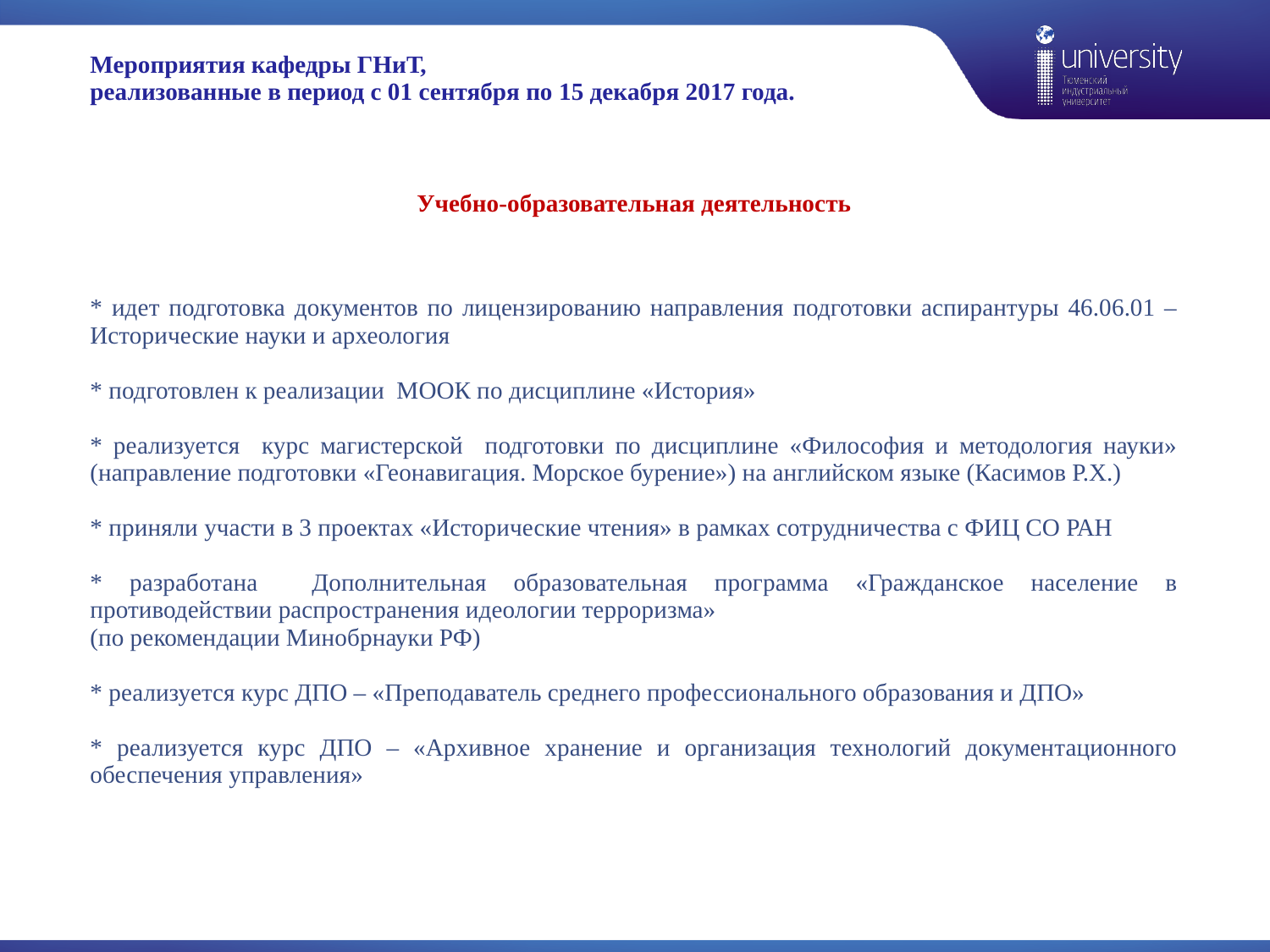

# Мероприятия кафедры ГНиТ, реализованные в период с 01 сентября по 15 декабря 2017 года.
Учебно-образовательная деятельность

* идет подготовка документов по лицензированию направления подготовки аспирантуры 46.06.01 – Исторические науки и археология

* подготовлен к реализации  МООК по дисциплине «История»

* реализуется  курс магистерской  подготовки по дисциплине «Философия и методология науки» (направление подготовки «Геонавигация. Морское бурение») на английском языке (Касимов Р.Х.)

* приняли участи в 3 проектах «Исторические чтения» в рамках сотрудничества с ФИЦ СО РАН

* разработана  Дополнительная образовательная программа «Гражданское население в противодействии распространения идеологии терроризма»
(по рекомендации Минобрнауки РФ)

* реализуется курс ДПО – «Преподаватель среднего профессионального образования и ДПО»

* реализуется курс ДПО – «Архивное хранение и организация технологий документационного обеспечения управления»